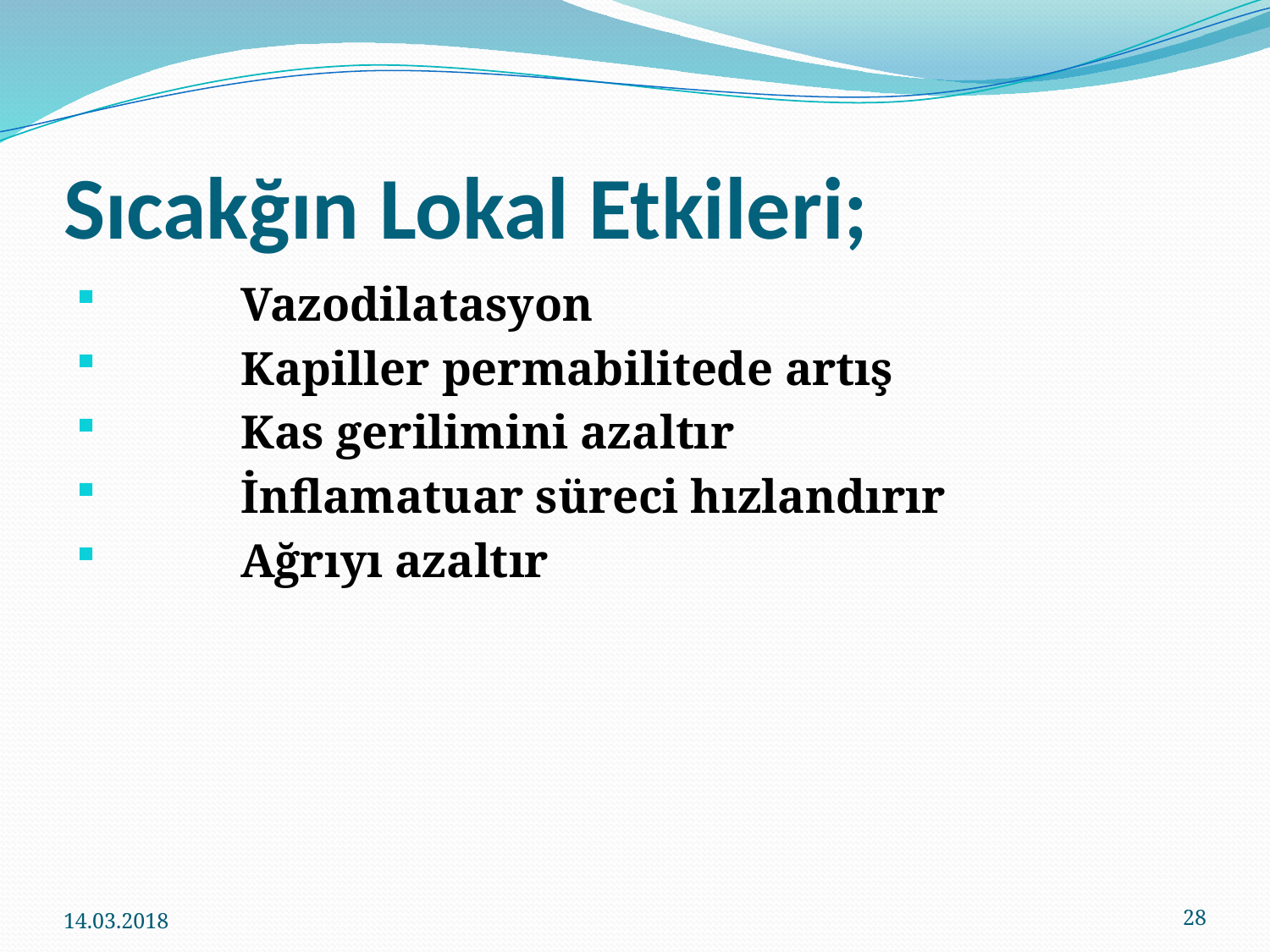

# Sıcakğın Lokal Etkileri;
	Vazodilatasyon
	Kapiller permabilitede artış
	Kas gerilimini azaltır
	İnflamatuar süreci hızlandırır
	Ağrıyı azaltır
14.03.2018
28